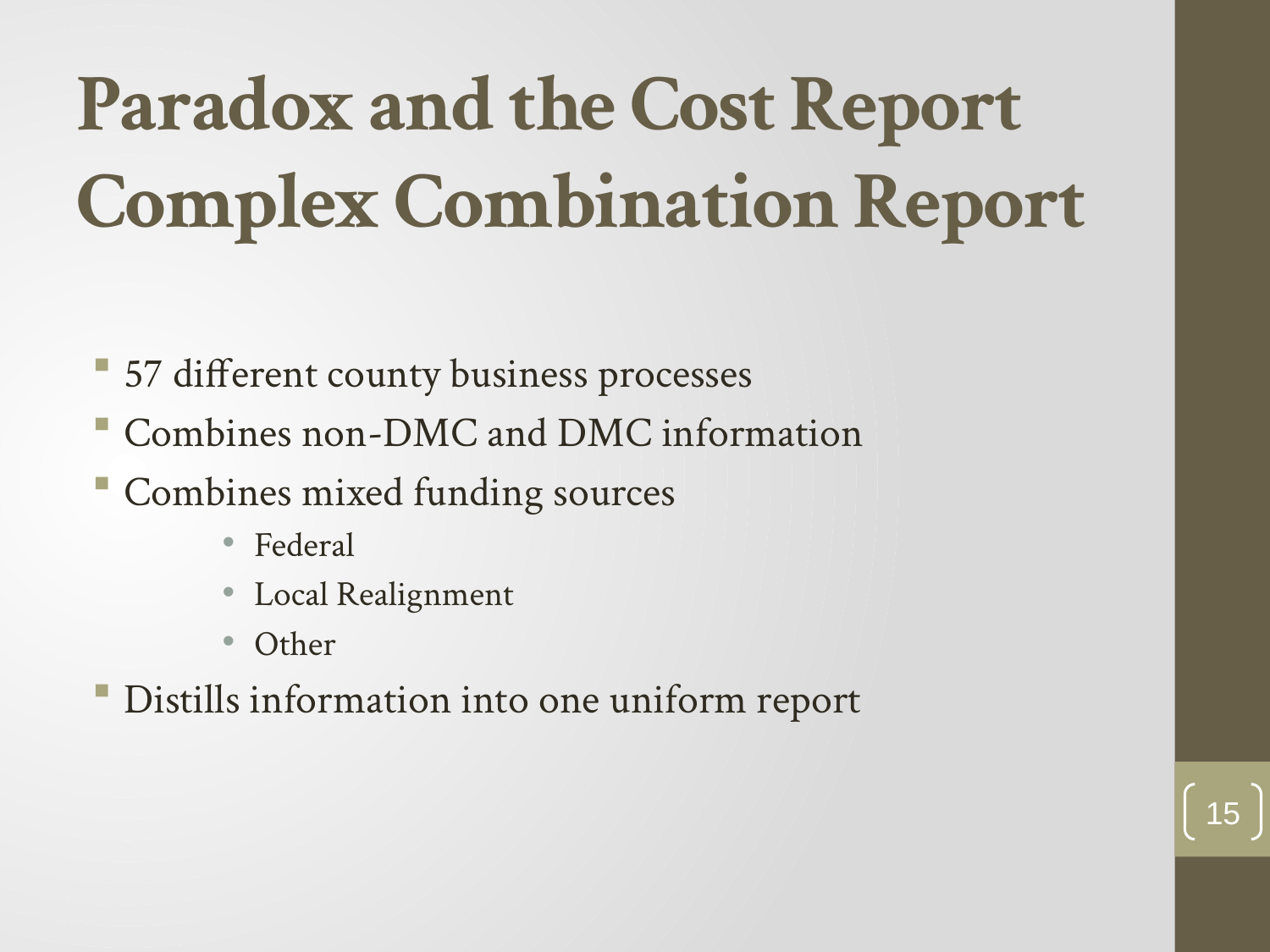

# Paradox and the Cost Report Complex Combination Report
57 different county business processes
Combines non-DMC and DMC information
Combines mixed funding sources
Federal
Local Realignment
Other
Distills information into one uniform report

15